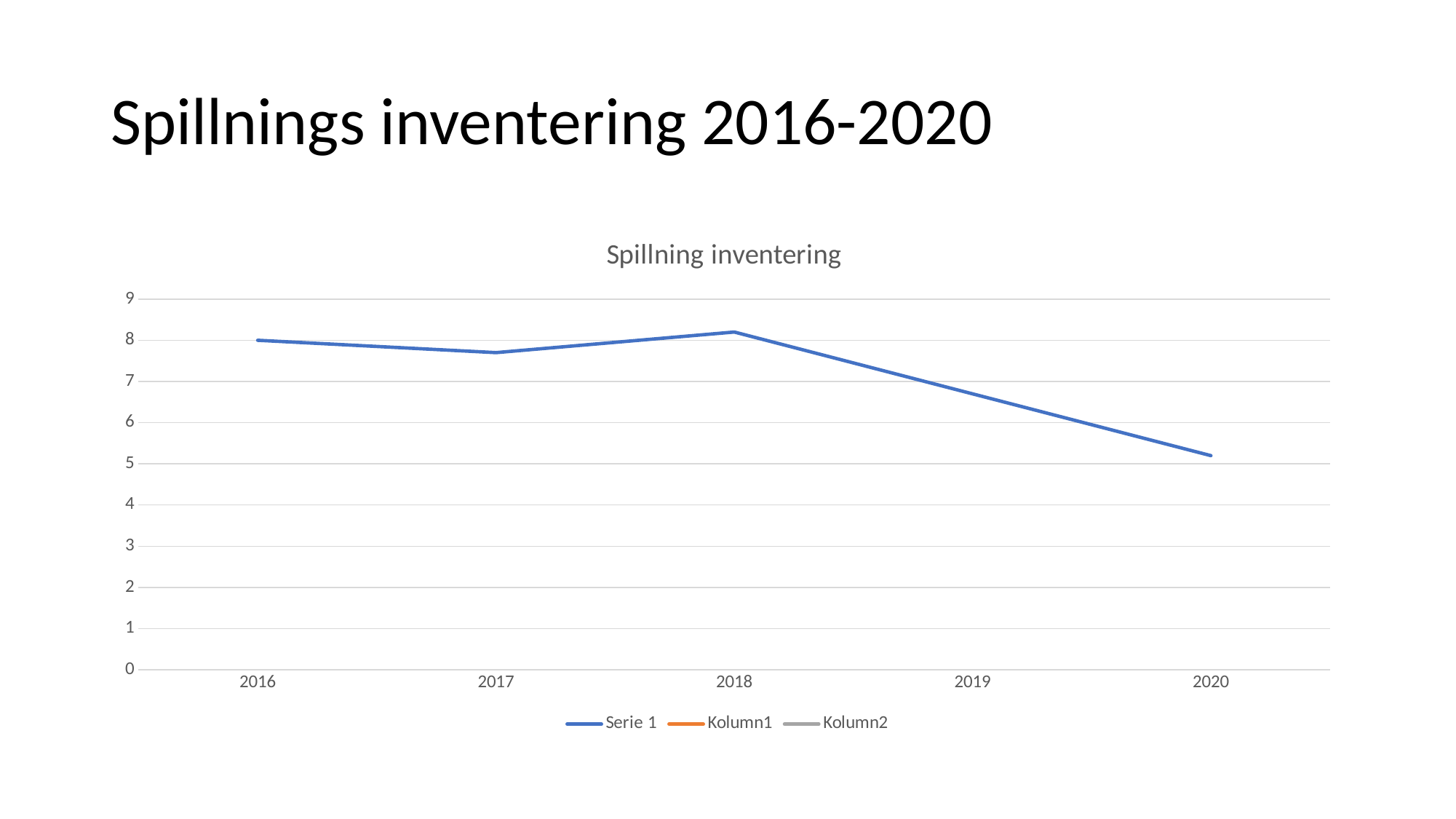

# Spillnings inventering 2016-2020

### Chart: Spillning inventering

| Category | Serie 1 | Kolumn1 | Kolumn2 |
|---|---|---|---|
| 2016 | 8.0 | None | None |
| 2017 | 7.7 | None | None |
| 2018 | 8.2 | None | None |
| 2019 | 6.7 | None | None |
| 2020 | 5.2 | None | None |